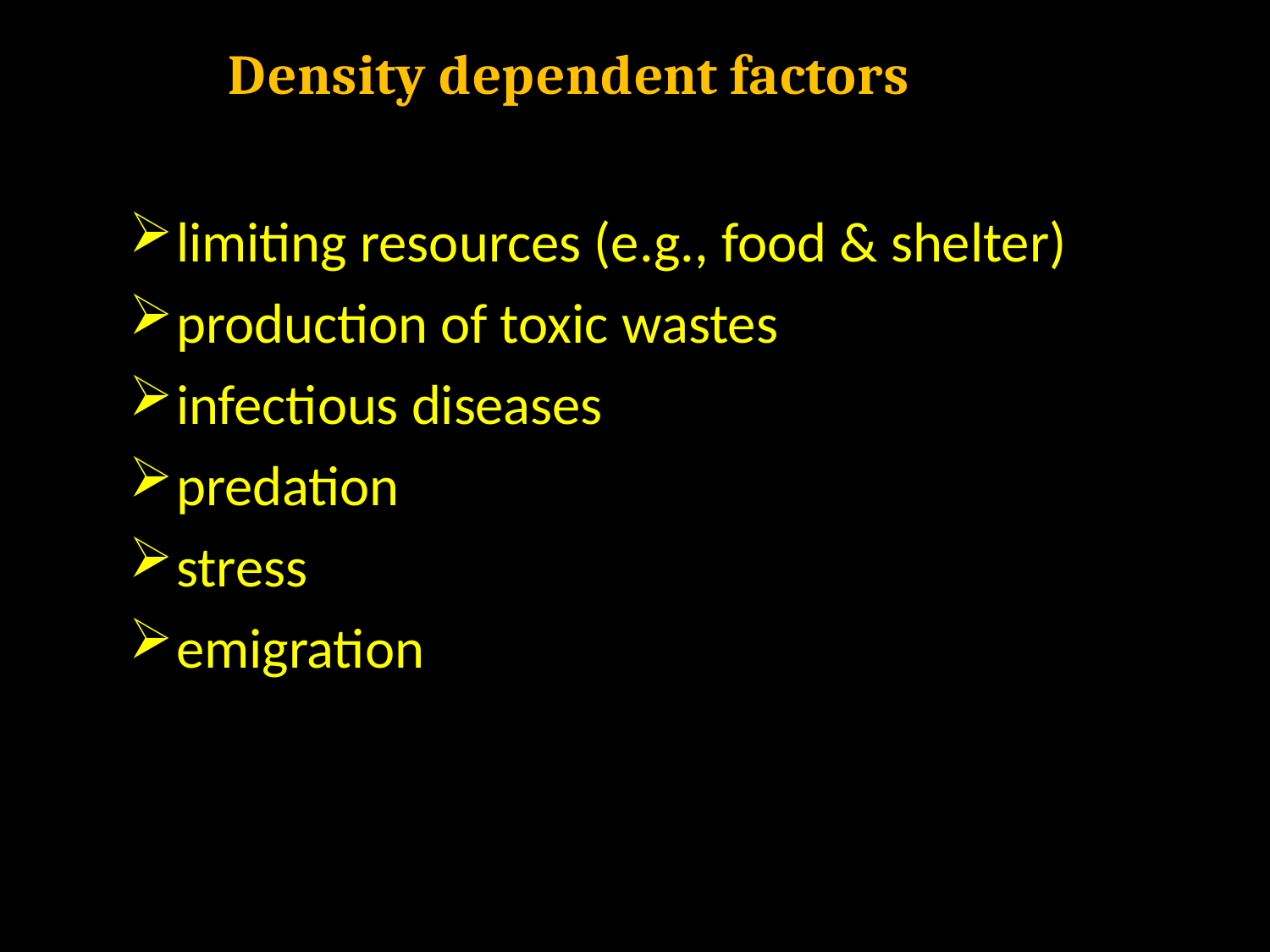

Density dependent factors
limiting resources (e.g., food & shelter)
production of toxic wastes
infectious diseases
predation
stress
emigration